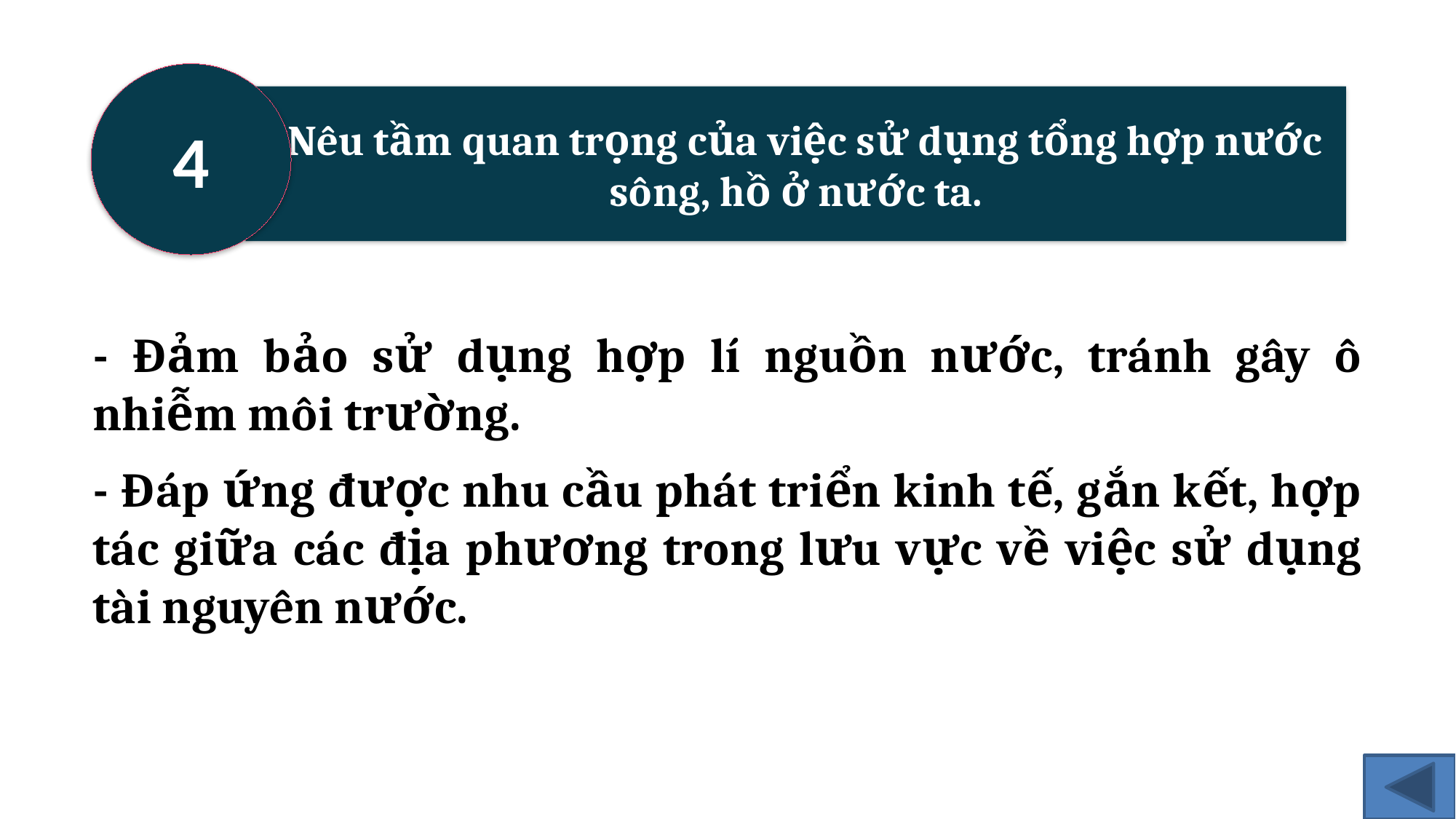

4
  Nêu tầm quan trọng của việc sử dụng tổng hợp nước sông, hồ ở nước ta.
- Đảm bảo sử dụng hợp lí nguồn nước, tránh gây ô nhiễm môi trường.
- Đáp ứng được nhu cầu phát triển kinh tế, gắn kết, hợp tác giữa các địa phương trong lưu vực về việc sử dụng tài nguyên nước.